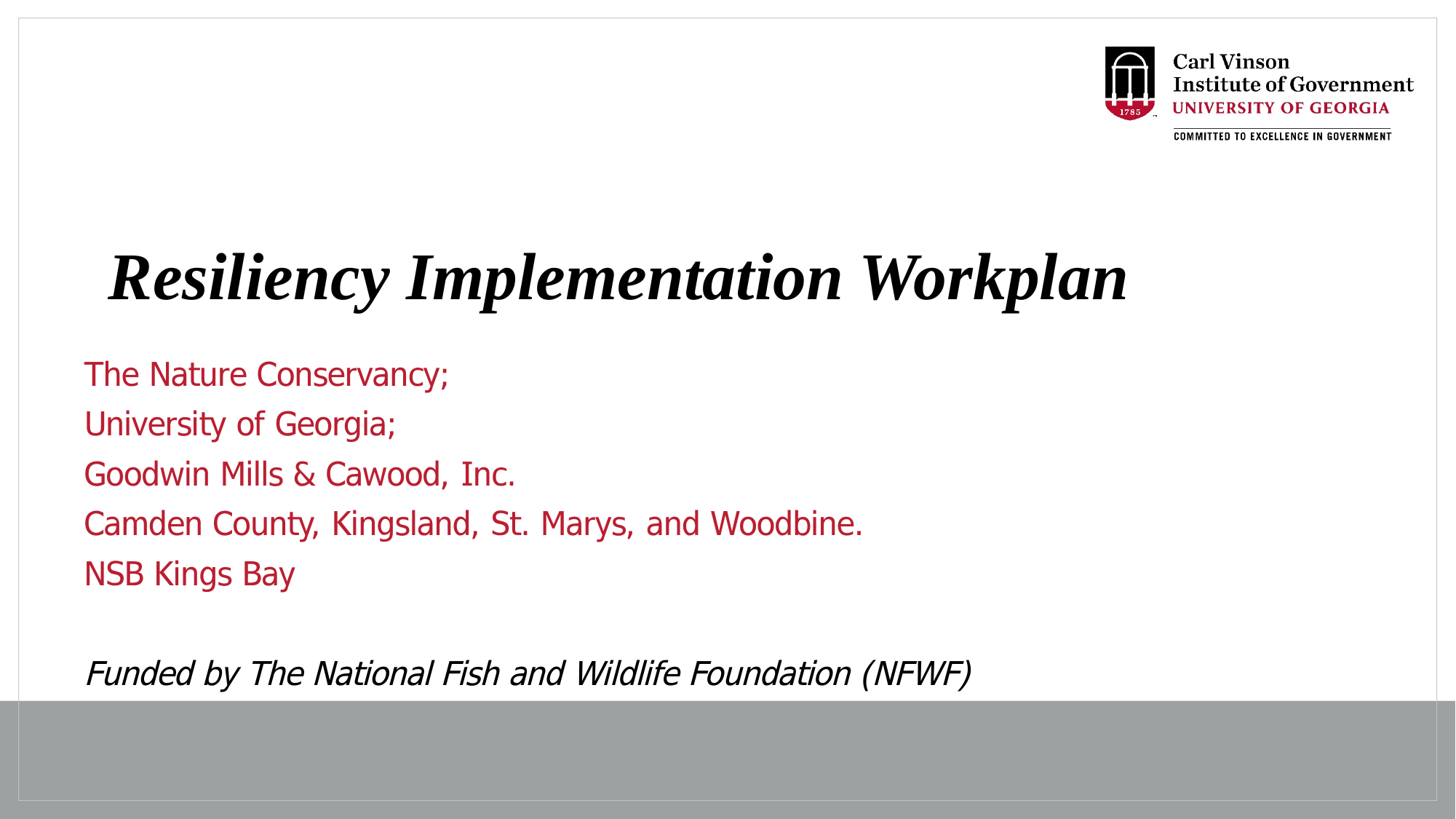

# Resiliency Implementation Workplan
The Nature Conservancy;
University of Georgia;
Goodwin Mills & Cawood, Inc.
Camden County, Kingsland, St. Marys, and Woodbine.
NSB Kings Bay

Funded by The National Fish and Wildlife Foundation (NFWF)